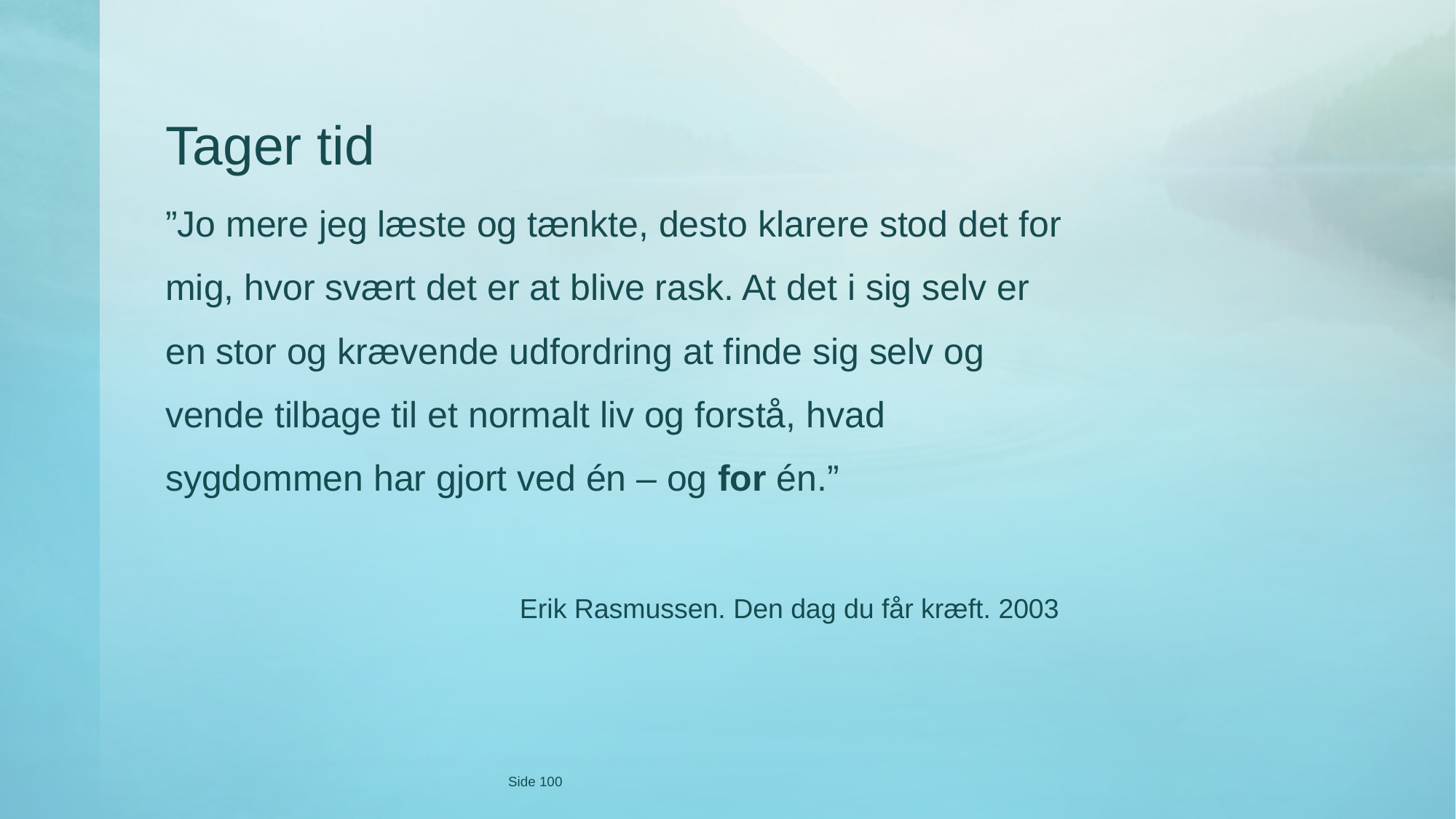

# Tager tid
”Jo mere jeg læste og tænkte, desto klarere stod det for
mig, hvor svært det er at blive rask. At det i sig selv er
en stor og krævende udfordring at finde sig selv og
vende tilbage til et normalt liv og forstå, hvad
sygdommen har gjort ved én – og for én.”

				Erik Rasmussen. Den dag du får kræft. 2003

Side 100